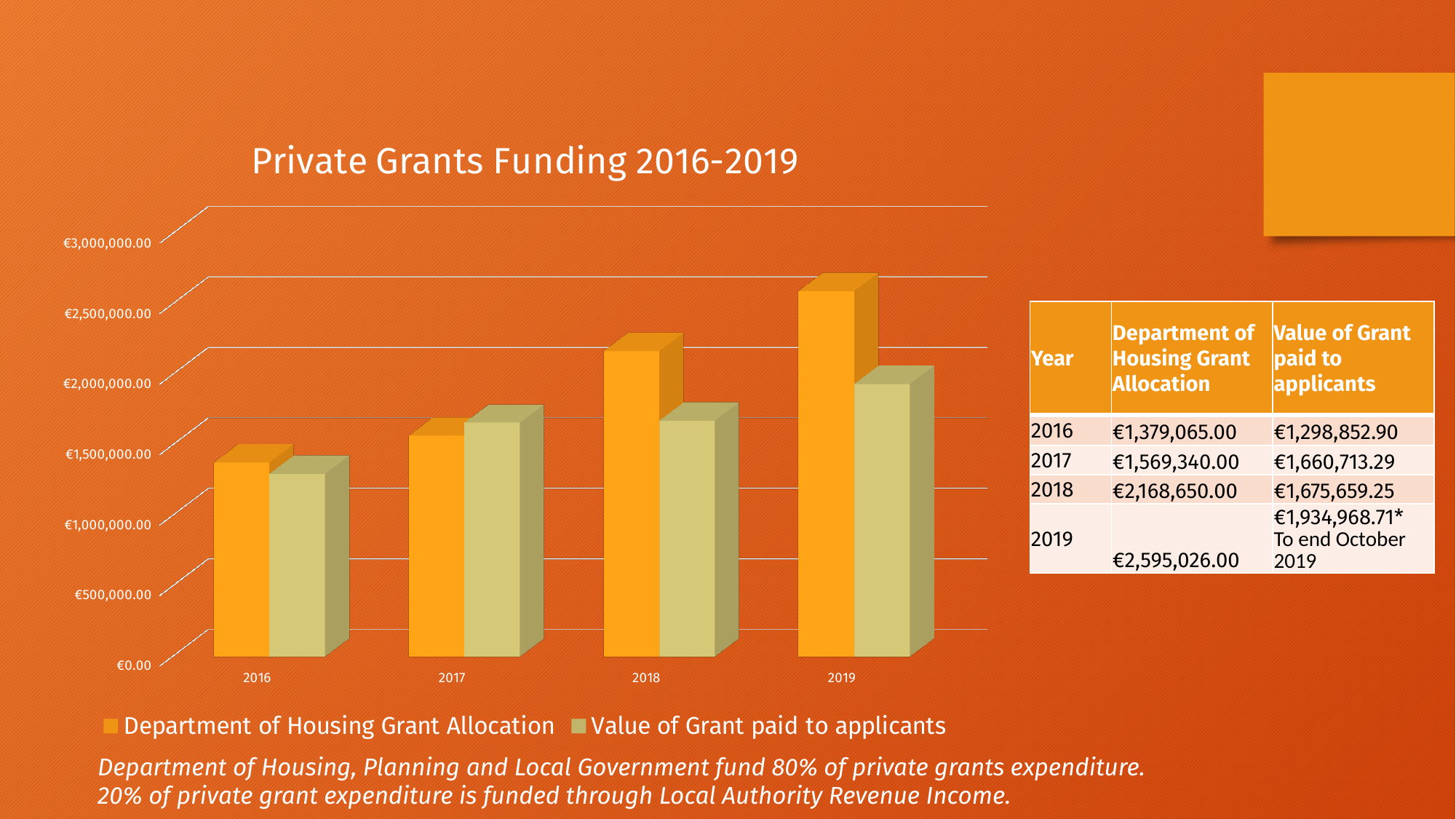

[unsupported chart]

| Year | Department of Housing Grant Allocation | Value of Grant paid to applicants |
| --- | --- | --- |
| 2016 | €1,379,065.00 | €1,298,852.90 |
| 2017 | €1,569,340.00 | €1,660,713.29 |
| 2018 | €2,168,650.00 | €1,675,659.25 |
| 2019 | €2,595,026.00 | €1,934,968.71\* To end October 2019 |
Department of Housing, Planning and Local Government fund 80% of private grants expenditure.
20% of private grant expenditure is funded through Local Authority Revenue Income.